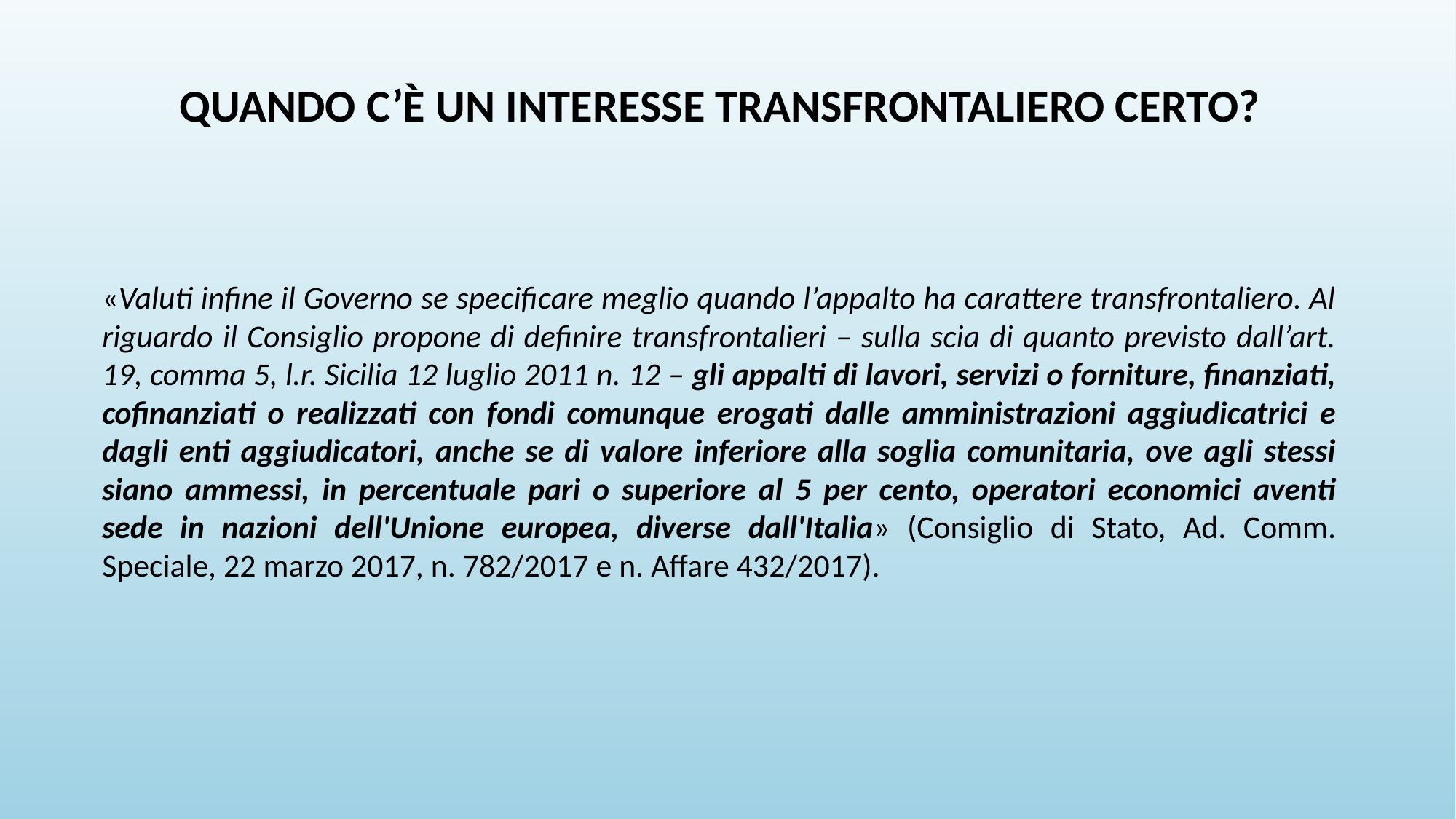

QUANDO C’È UN INTERESSE TRANSFRONTALIERO CERTO?
«Valuti infine il Governo se specificare meglio quando l’appalto ha carattere transfrontaliero. Al riguardo il Consiglio propone di definire transfrontalieri – sulla scia di quanto previsto dall’art. 19, comma 5, l.r. Sicilia 12 luglio 2011 n. 12 – gli appalti di lavori, servizi o forniture, finanziati, cofinanziati o realizzati con fondi comunque erogati dalle amministrazioni aggiudicatrici e dagli enti aggiudicatori, anche se di valore inferiore alla soglia comunitaria, ove agli stessi siano ammessi, in percentuale pari o superiore al 5 per cento, operatori economici aventi sede in nazioni dell'Unione europea, diverse dall'Italia» (Consiglio di Stato, Ad. Comm. Speciale, 22 marzo 2017, n. 782/2017 e n. Affare 432/2017).